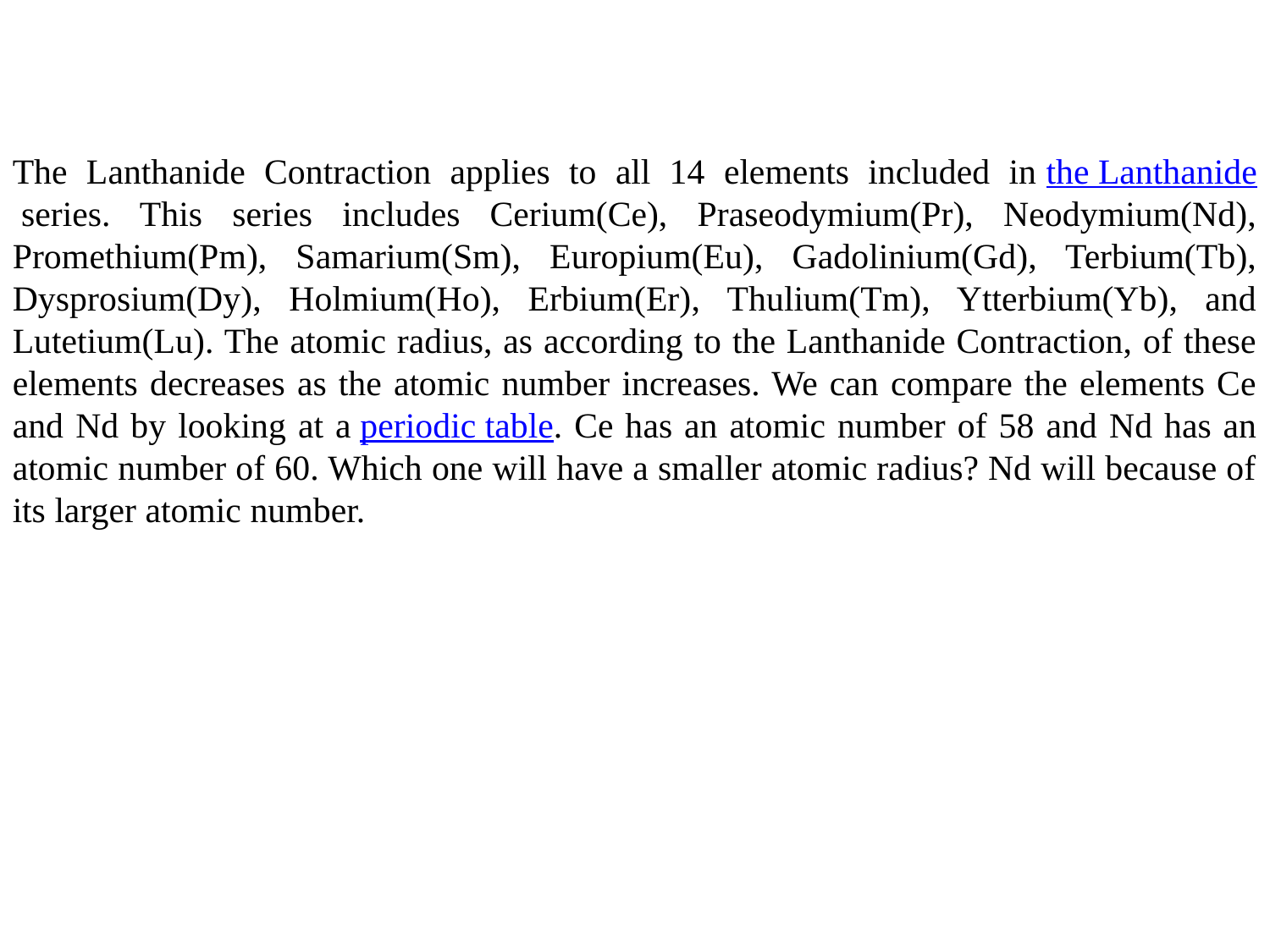

The Lanthanide Contraction applies to all 14 elements included in the Lanthanide series. This series includes Cerium(Ce), Praseodymium(Pr), Neodymium(Nd), Promethium(Pm), Samarium(Sm), Europium(Eu), Gadolinium(Gd), Terbium(Tb), Dysprosium(Dy), Holmium(Ho), Erbium(Er), Thulium(Tm), Ytterbium(Yb), and Lutetium(Lu). The atomic radius, as according to the Lanthanide Contraction, of these elements decreases as the atomic number increases. We can compare the elements Ce and Nd by looking at a periodic table. Ce has an atomic number of 58 and Nd has an atomic number of 60. Which one will have a smaller atomic radius? Nd will because of its larger atomic number.